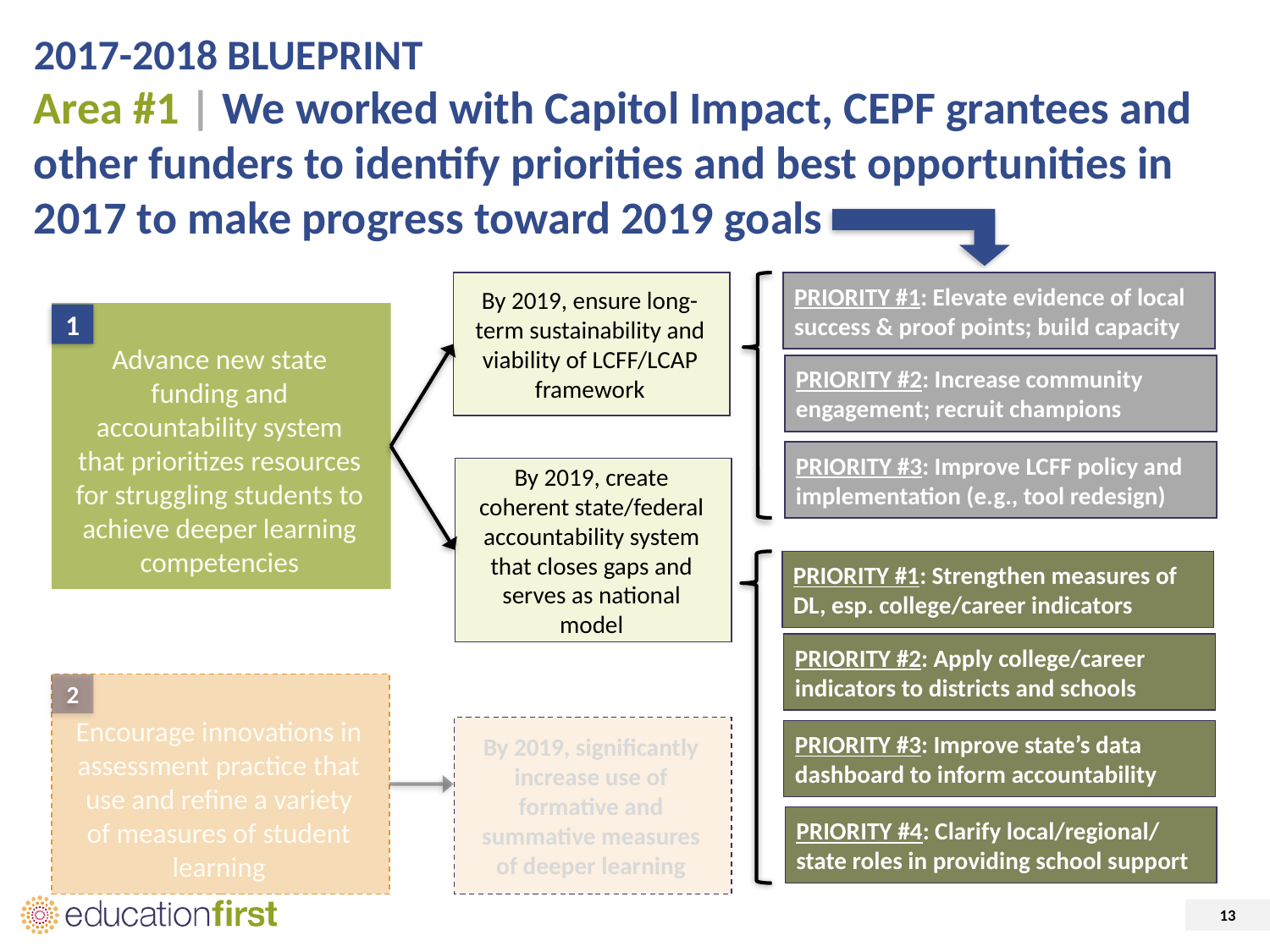

# 2017-2018 BLUEPRINT Area #1 | We worked with Capitol Impact, CEPF grantees and other funders to identify priorities and best opportunities in 2017 to make progress toward 2019 goals

PRIORITY #1: Elevate evidence of local success & proof points; build capacity
By 2019, ensure long-term sustainability and viability of LCFF/LCAP framework
Advance new state funding and accountability system that prioritizes resources for struggling students to achieve deeper learning competencies
1
PRIORITY #2: Increase community engagement; recruit champions
PRIORITY #3: Improve LCFF policy and implementation (e.g., tool redesign)
By 2019, create coherent state/federal accountability system that closes gaps and serves as national model

PRIORITY #1: Strengthen measures of DL, esp. college/career indicators
PRIORITY #2: Apply college/career indicators to districts and schools
Encourage innovations in assessment practice that use and refine a variety of measures of student learning
2
By 2019, significantly increase use of formative and summative measures of deeper learning
PRIORITY #3: Improve state’s data dashboard to inform accountability
PRIORITY #4: Clarify local/regional/ state roles in providing school support